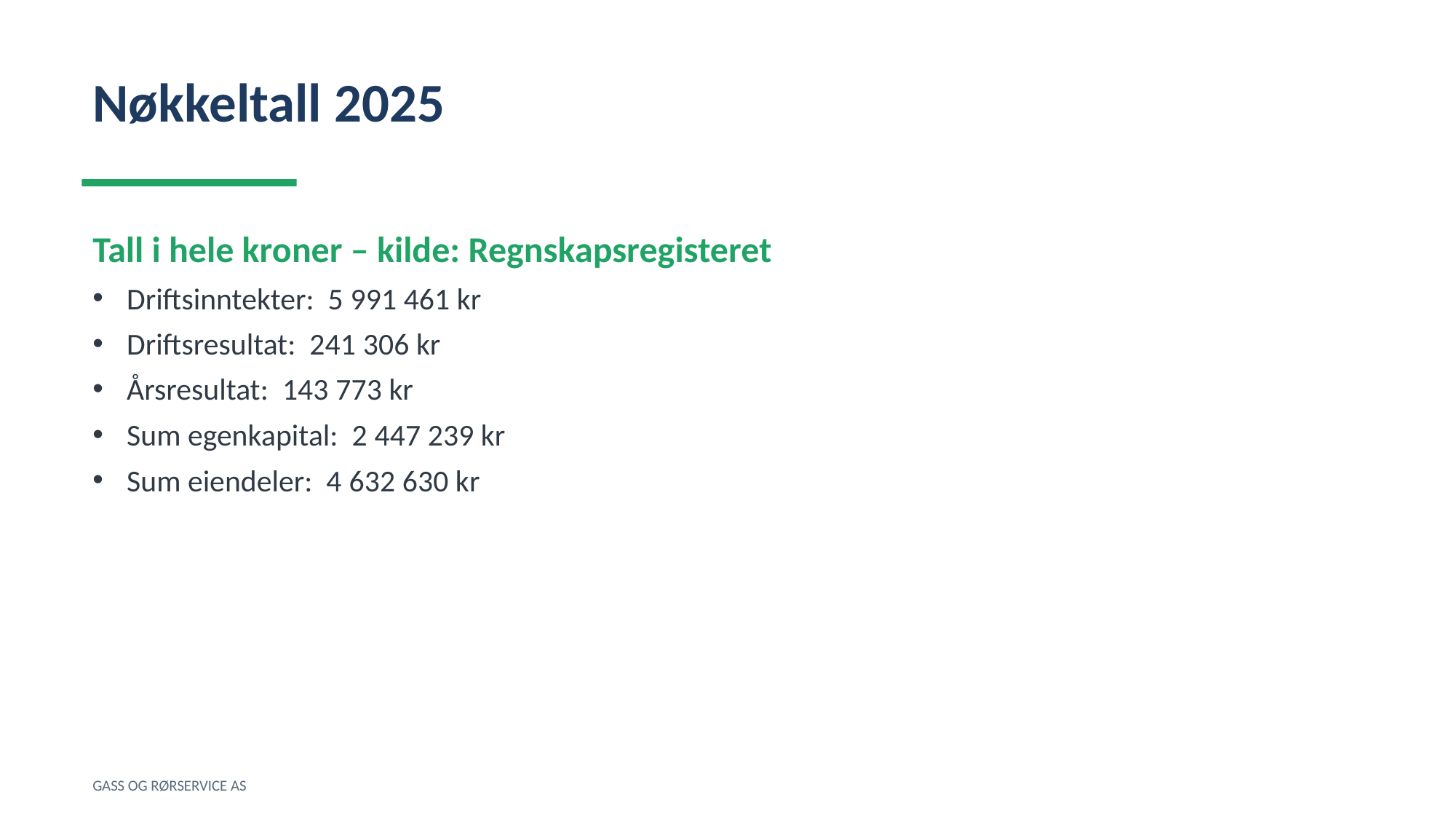

Nøkkeltall 2025

Tall i hele kroner – kilde: Regnskapsregisteret
Driftsinntekter:  5 991 461 kr
Driftsresultat:  241 306 kr
Årsresultat:  143 773 kr
Sum egenkapital:  2 447 239 kr
Sum eiendeler:  4 632 630 kr
GASS OG RØRSERVICE AS